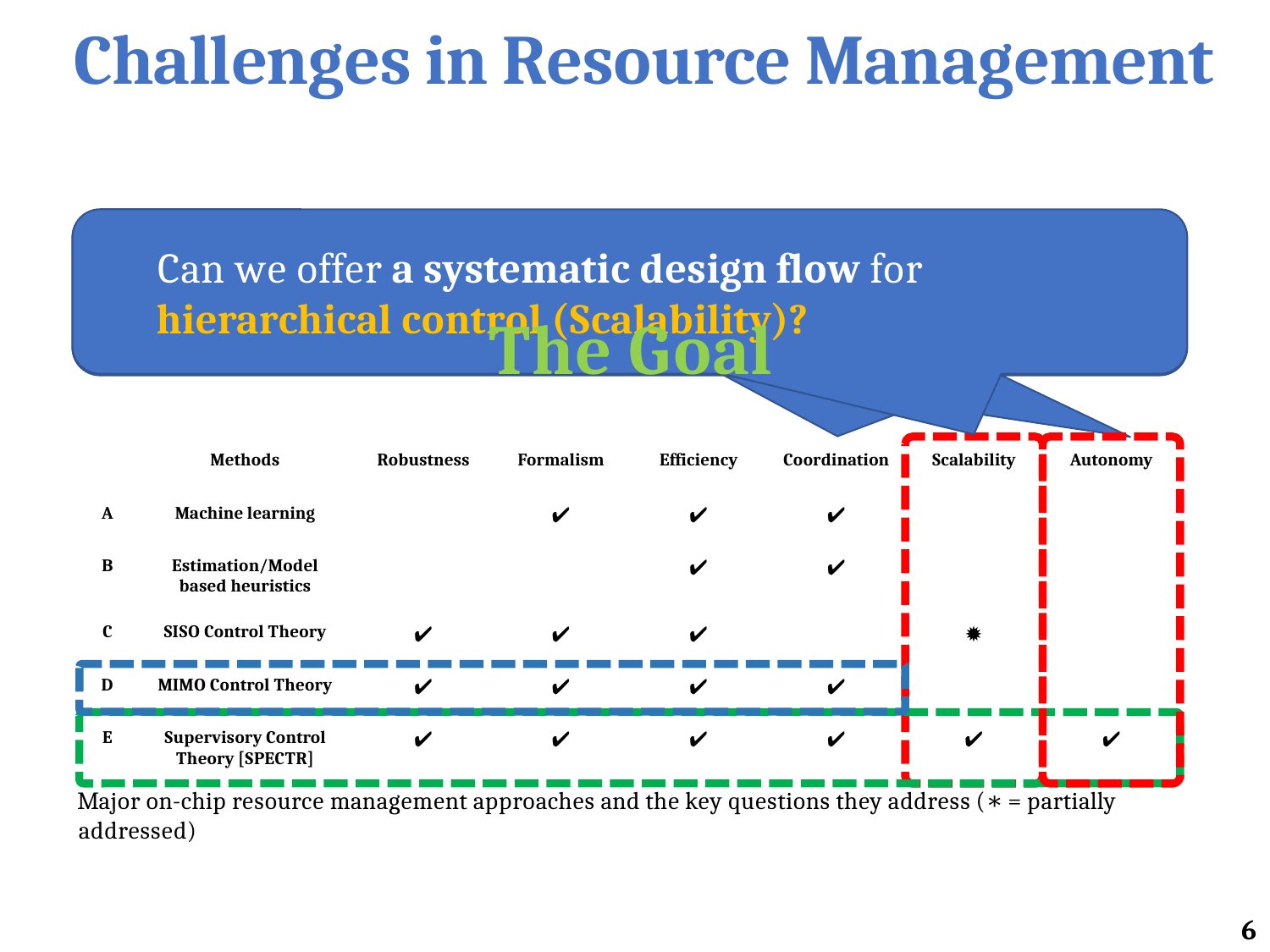

# Challenges in Resource Management

Can we offer a systematic design flow for hierarchical control (Scalability)?
Guaranteed coordination of multiple conflicting goals has been recently addressed for single-core systems via MIMO control theory [ISCA’16].
What if goal changes at runtime (Autonomy)?
The Goal
|  | Methods | Robustness | Formalism | Efficiency | Coordination | Scalability | Autonomy |
| --- | --- | --- | --- | --- | --- | --- | --- |
| A | Machine learning |  | ✔ | ✔ | ✔ |  |  |
| B | Estimation/Model based heuristics |  |  | ✔ | ✔ |  |  |
| C | SISO Control Theory | ✔ | ✔ | ✔ |  | ✹ |  |
| D | MIMO Control Theory | ✔ | ✔ | ✔ | ✔ |  |  |
| E | Supervisory Control Theory [SPECTR] | ✔ | ✔ | ✔ | ✔ | ✔ | ✔ |

Major on-chip resource management approaches and the key questions they address (∗ = partially addressed)

6